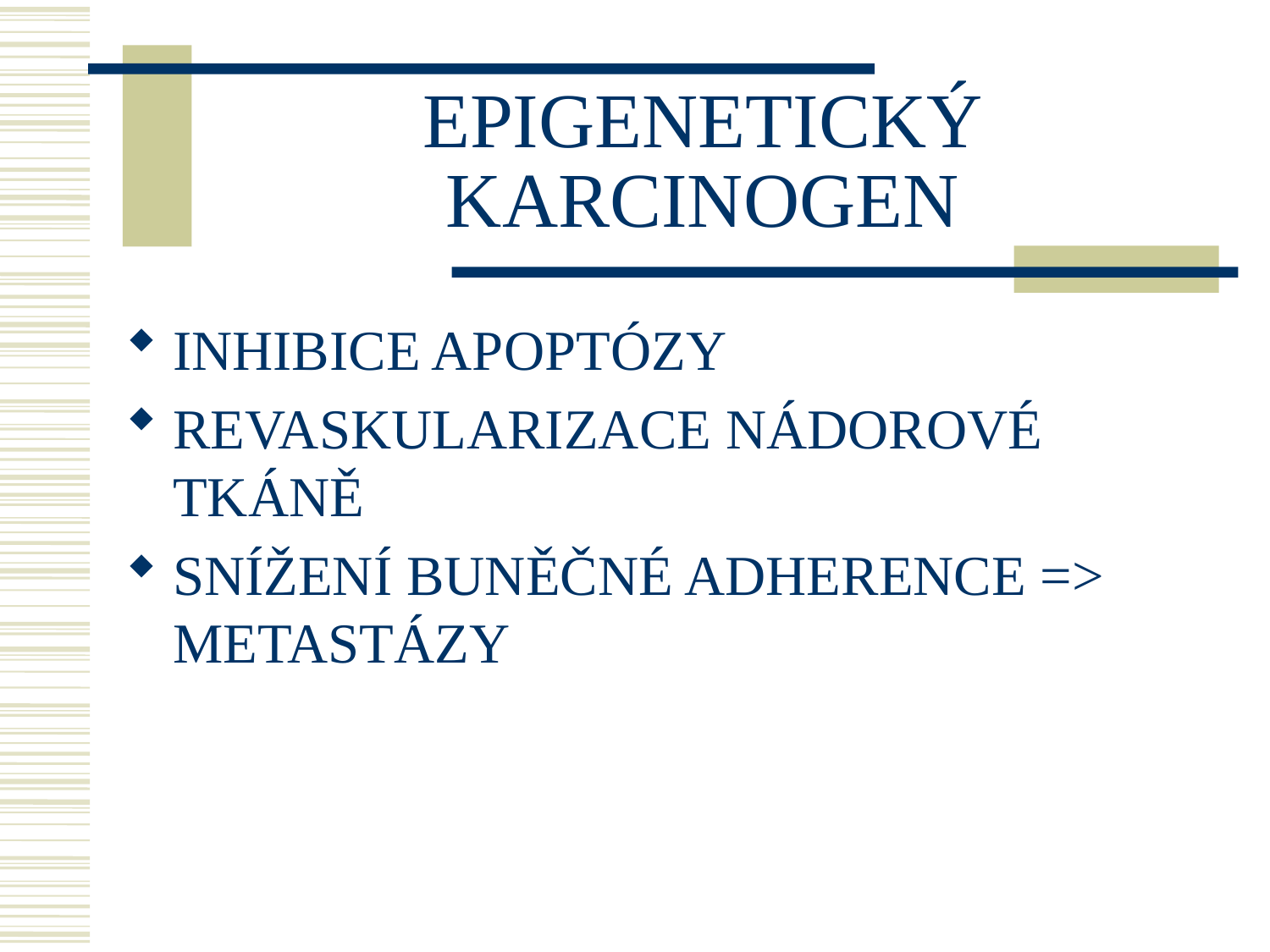

# EPIGENETICKÝ KARCINOGEN
INHIBICE APOPTÓZY
REVASKULARIZACE NÁDOROVÉ TKÁNĚ
SNÍŽENÍ BUNĚČNÉ ADHERENCE => METASTÁZY